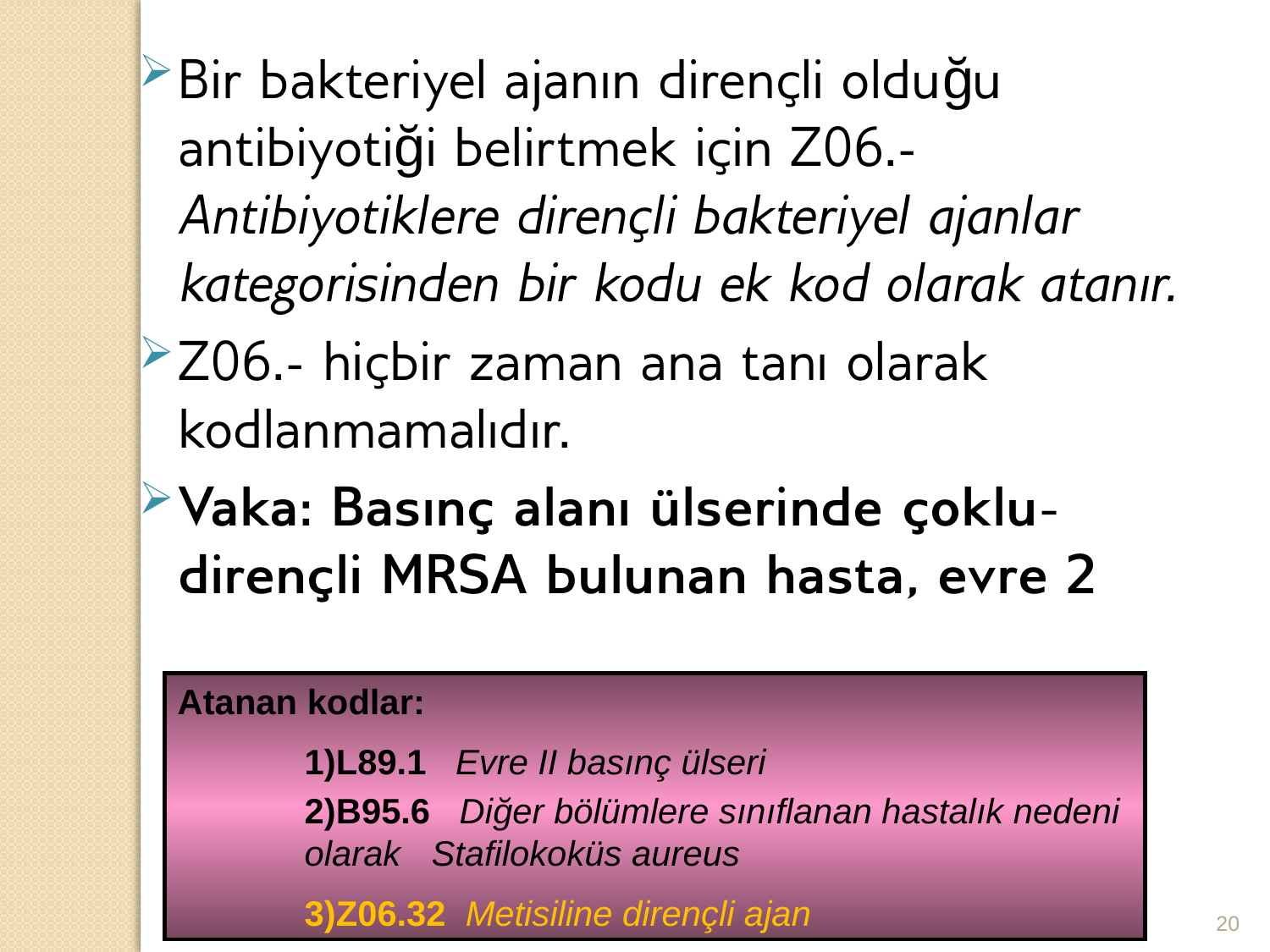

Bir bakteriyel ajanın dirençli olduğu antibiyotiği belirtmek için Z06.- Antibiyotiklere dirençli bakteriyel ajanlar kategorisinden bir kodu ek kod olarak atanır.
Z06.- hiçbir zaman ana tanı olarak kodlanmamalıdır.
Vaka: Basınç alanı ülserinde çoklu-dirençli MRSA bulunan hasta, evre 2

Atanan kodlar:
1)L89.1   Evre II basınç ülseri
2)B95.6   Diğer bölümlere sınıflanan hastalık nedeni olarak 	Stafilokoküs aureus
3)Z06.32  Metisiline dirençli ajan
20